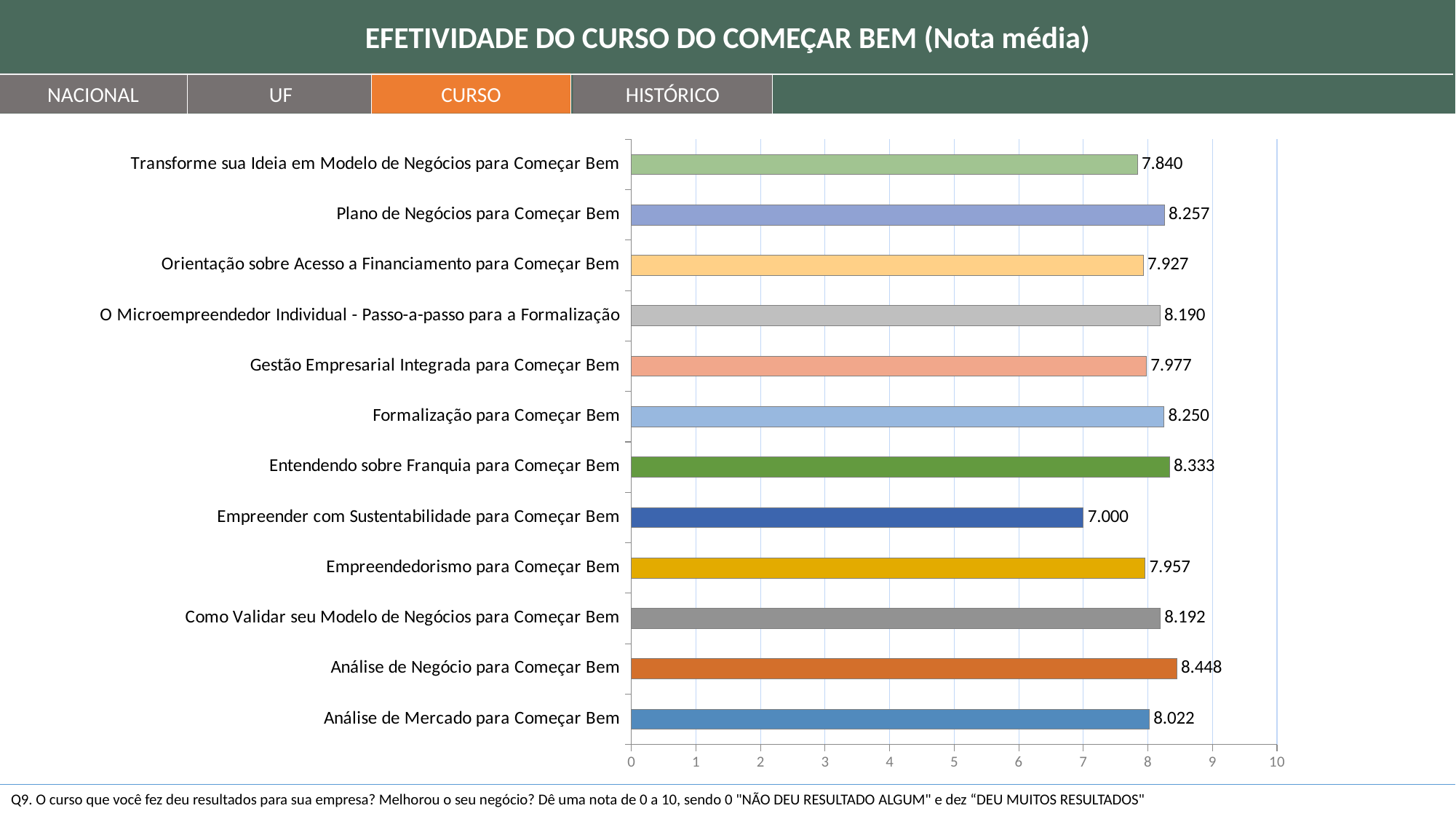

EFETIVIDADE DO CURSO DO COMEÇAR BEM (Nota média)
HISTÓRICO
NACIONAL
UF
CURSO

### Chart

| Category |  |
|---|---|
| Análise de Mercado para Começar Bem | 8.021645021645021 |
| Análise de Negócio para Começar Bem | 8.448275862068966 |
| Como Validar seu Modelo de Negócios para Começar Bem | 8.192307692307692 |
| Empreendedorismo para Começar Bem | 7.957446808510638 |
| Empreender com Sustentabilidade para Começar Bem | 7.0 |
| Entendendo sobre Franquia para Começar Bem | 8.333333333333334 |
| Formalização para Começar Bem | 8.25 |
| Gestão Empresarial Integrada para Começar Bem | 7.976744186046512 |
| O Microempreendedor Individual - Passo-a-passo para a Formalização | 8.189723320158103 |
| Orientação sobre Acesso a Financiamento para Começar Bem | 7.927272727272728 |
| Plano de Negócios para Começar Bem | 8.257336343115124 |
| Transforme sua Ideia em Modelo de Negócios para Começar Bem | 7.8396946564885495 |
Q9. O curso que você fez deu resultados para sua empresa? Melhorou o seu negócio? Dê uma nota de 0 a 10, sendo 0 "NÃO DEU RESULTADO ALGUM" e dez “DEU MUITOS RESULTADOS"